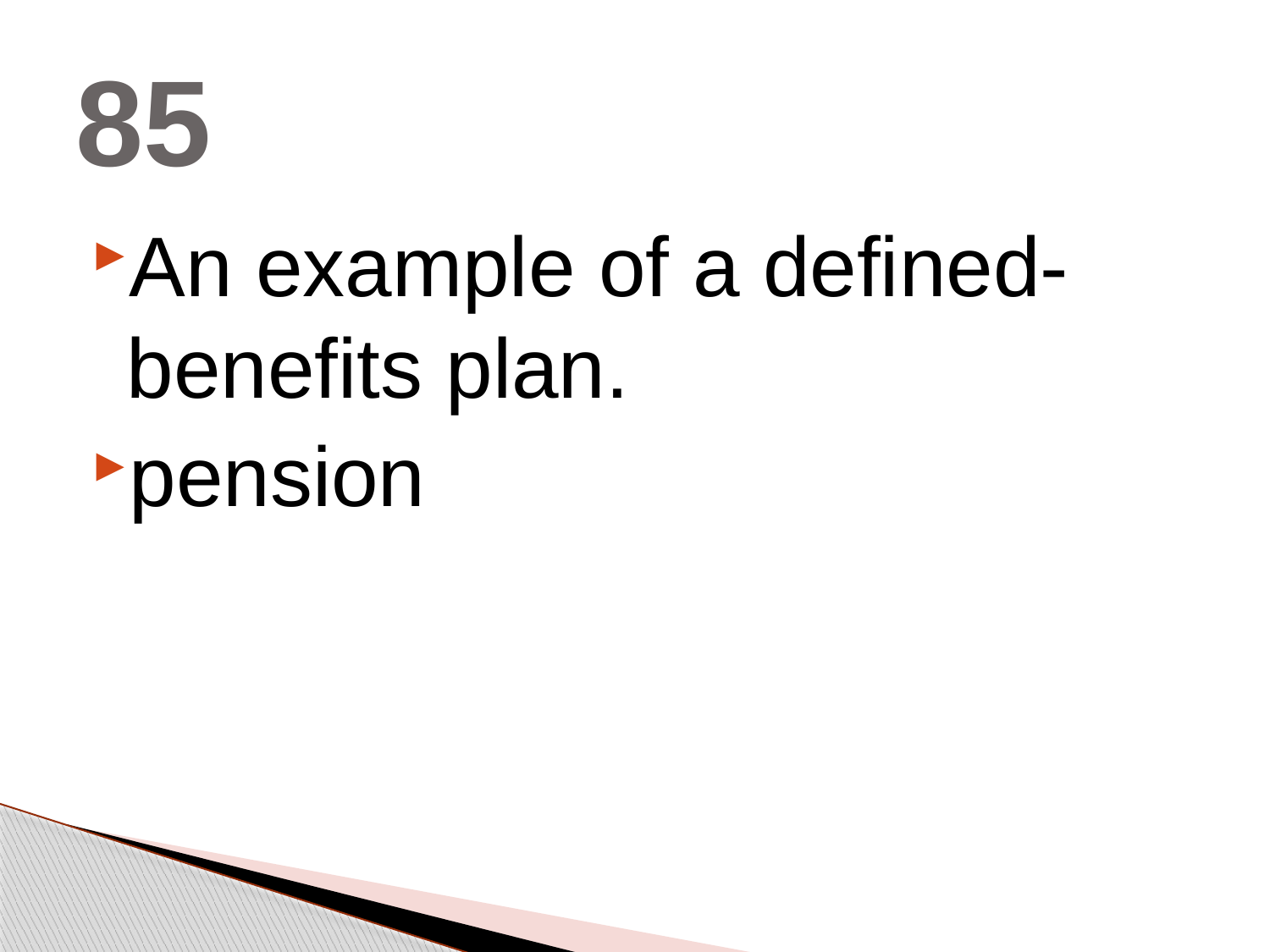

# 85
An example of a defined-benefits plan.
pension